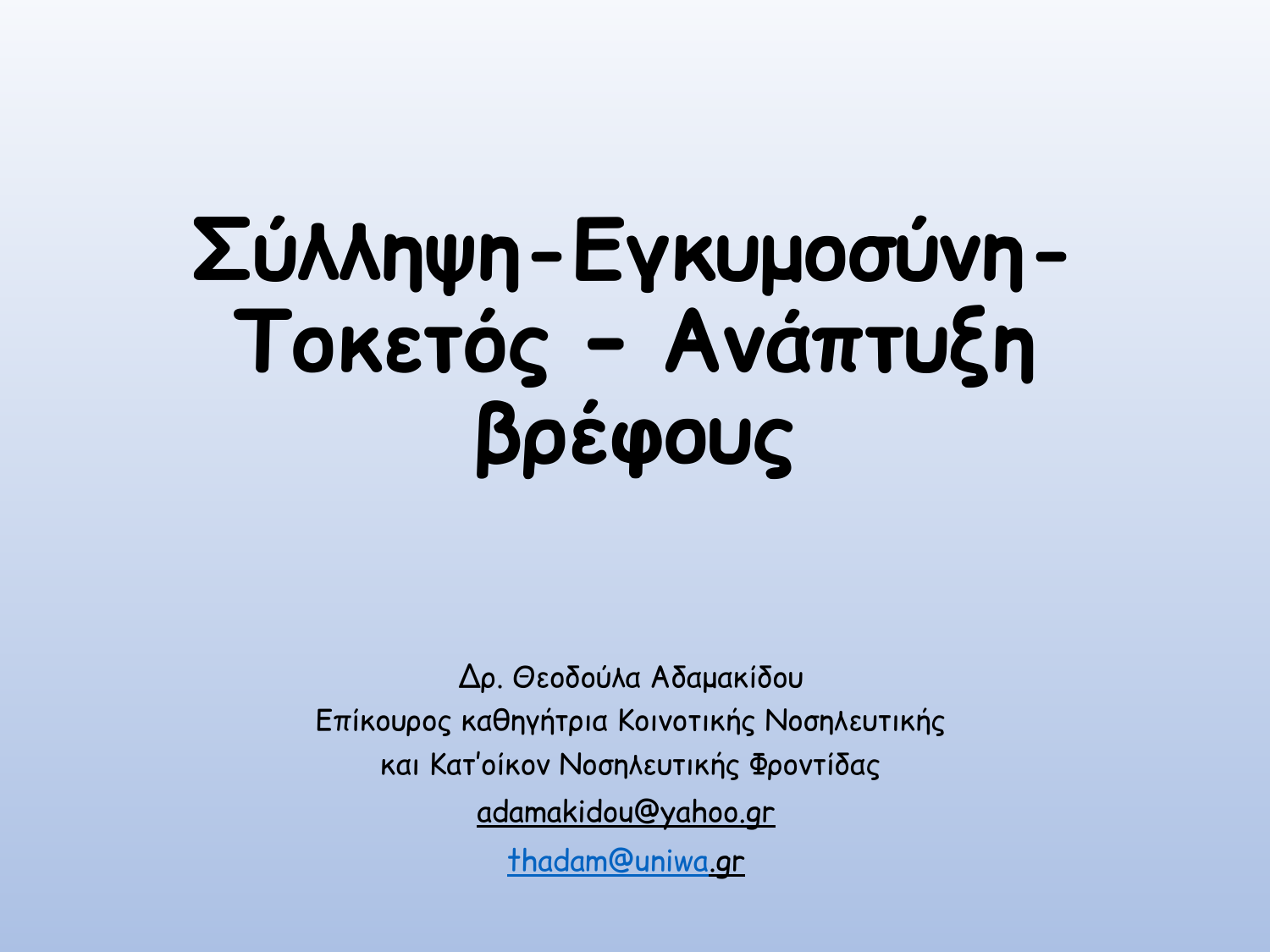

# Σύλληψη-Εγκυμοσύνη-Τοκετός – Ανάπτυξη βρέφους
Δρ. Θεοδούλα Αδαμακίδου
Επίκουρος καθηγήτρια Κοινοτικής Νοσηλευτικής
και Κατ’οίκον Νοσηλευτικής Φροντίδας
adamakidou@yahoo.gr
thadam@uniwa.gr